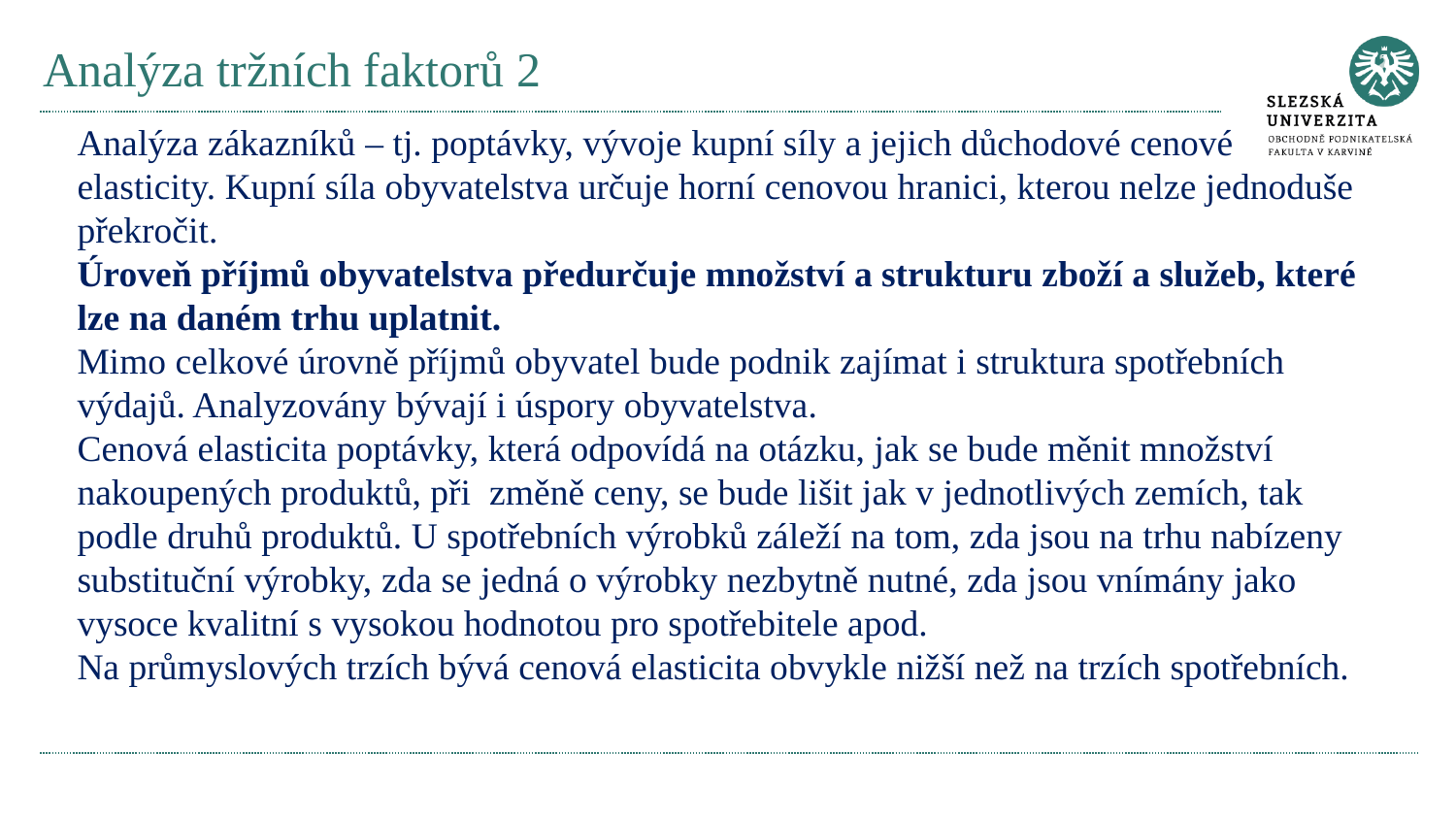

# Analýza tržních faktorů 2
Analýza zákazníků – tj. poptávky, vývoje kupní síly a jejich důchodové cenové elasticity. Kupní síla obyvatelstva určuje horní cenovou hranici, kterou nelze jednoduše překročit.
Úroveň příjmů obyvatelstva předurčuje množství a strukturu zboží a služeb, které lze na daném trhu uplatnit.
Mimo celkové úrovně příjmů obyvatel bude podnik zajímat i struktura spotřebních výdajů. Analyzovány bývají i úspory obyvatelstva.
Cenová elasticita poptávky, která odpovídá na otázku, jak se bude měnit množství nakoupených produktů, při  změně ceny, se bude lišit jak v jednotlivých zemích, tak podle druhů produktů. U spotřebních výrobků záleží na tom, zda jsou na trhu nabízeny substituční výrobky, zda se jedná o výrobky nezbytně nutné, zda jsou vnímány jako vysoce kvalitní s vysokou hodnotou pro spotřebitele apod.
Na průmyslových trzích bývá cenová elasticita obvykle nižší než na trzích spotřebních.